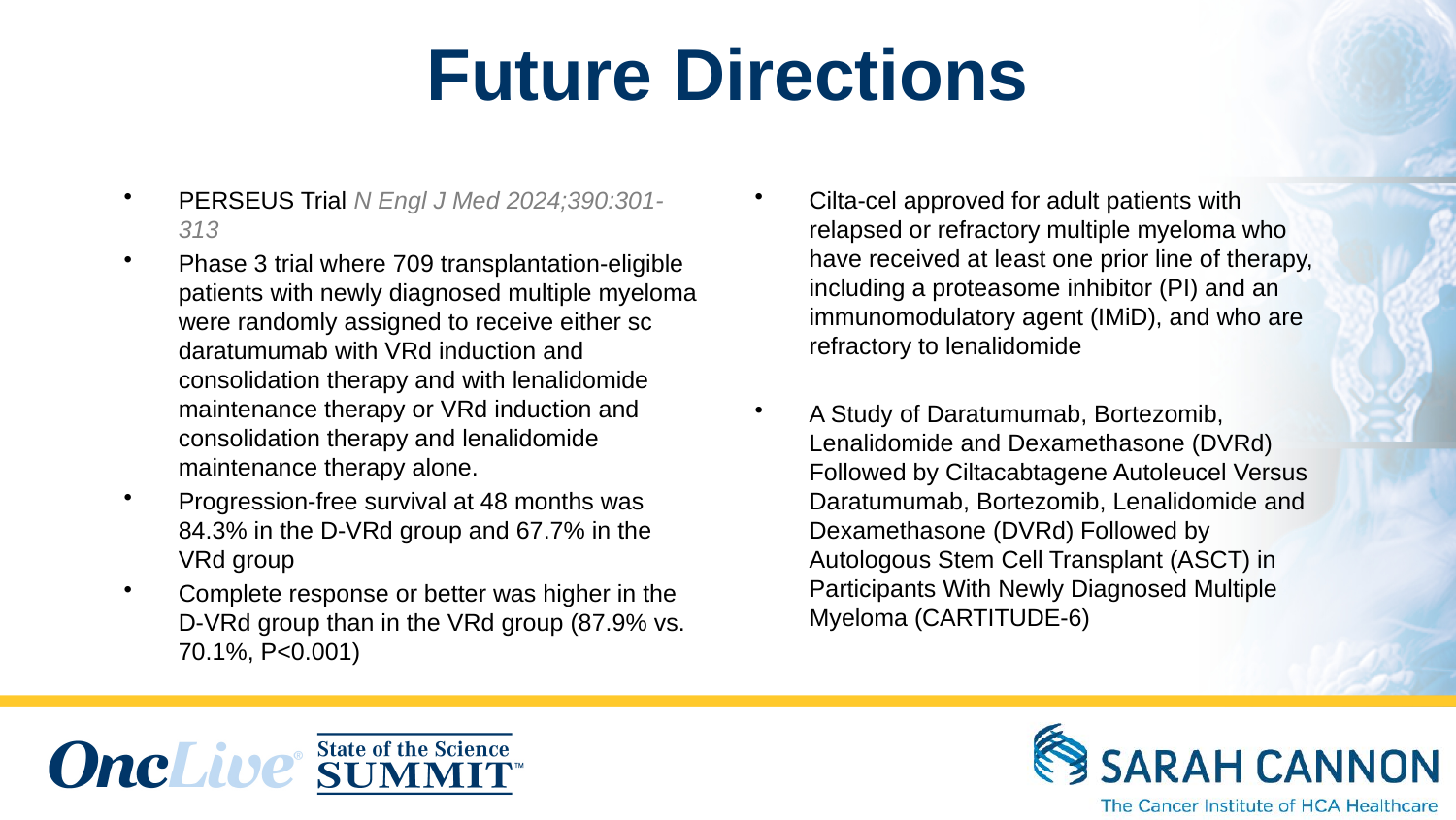

# Future Directions
PERSEUS Trial N Engl J Med 2024;390:301-313
Phase 3 trial where 709 transplantation-eligible patients with newly diagnosed multiple myeloma were randomly assigned to receive either sc daratumumab with VRd induction and consolidation therapy and with lenalidomide maintenance therapy or VRd induction and consolidation therapy and lenalidomide maintenance therapy alone.
Progression-free survival at 48 months was 84.3% in the D-VRd group and 67.7% in the VRd group
Complete response or better was higher in the D-VRd group than in the VRd group (87.9% vs. 70.1%, P<0.001)
Cilta-cel approved for adult patients with relapsed or refractory multiple myeloma who have received at least one prior line of therapy, including a proteasome inhibitor (PI) and an immunomodulatory agent (IMiD), and who are refractory to lenalidomide

A Study of Daratumumab, Bortezomib, Lenalidomide and Dexamethasone (DVRd) Followed by Ciltacabtagene Autoleucel Versus Daratumumab, Bortezomib, Lenalidomide and Dexamethasone (DVRd) Followed by Autologous Stem Cell Transplant (ASCT) in Participants With Newly Diagnosed Multiple Myeloma (CARTITUDE-6)